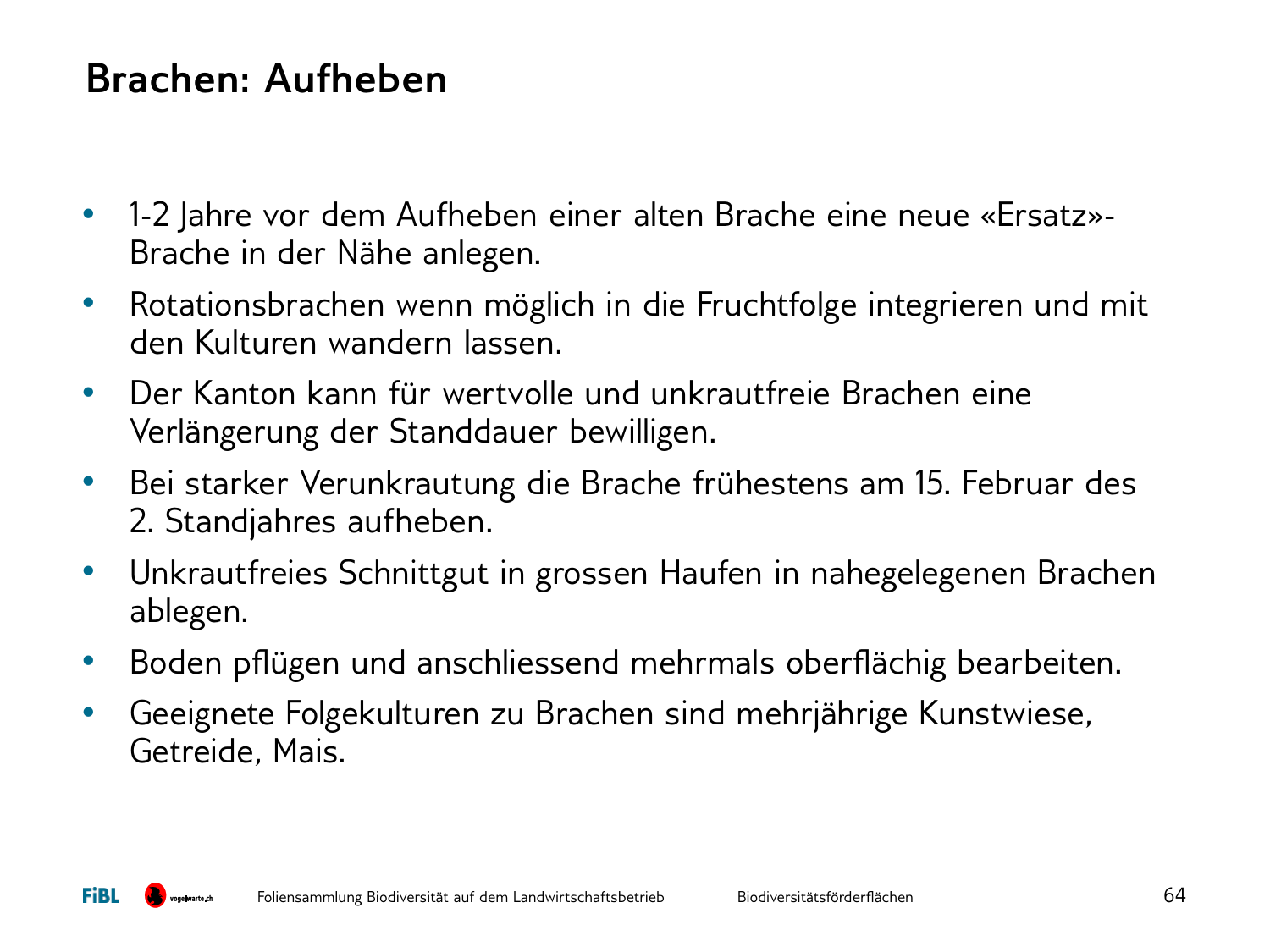

# Brachen: Aufheben
1-2 Jahre vor dem Aufheben einer alten Brache eine neue «Ersatz»-Brache in der Nähe anlegen.
Rotationsbrachen wenn möglich in die Fruchtfolge integrieren und mit
den Kulturen wandern lassen.
Der Kanton kann für wertvolle und unkrautfreie Brachen eine Verlängerung der Standdauer bewilligen.
Bei starker Verunkrautung die Brache frühestens am 15. Februar des
2. Standjahres aufheben.
Unkrautfreies Schnittgut in grossen Haufen in nahegelegenen Brachen ablegen.
Boden pflügen und anschliessend mehrmals oberflächig bearbeiten.
Geeignete Folgekulturen zu Brachen sind mehrjährige Kunstwiese, Getreide, Mais.

64